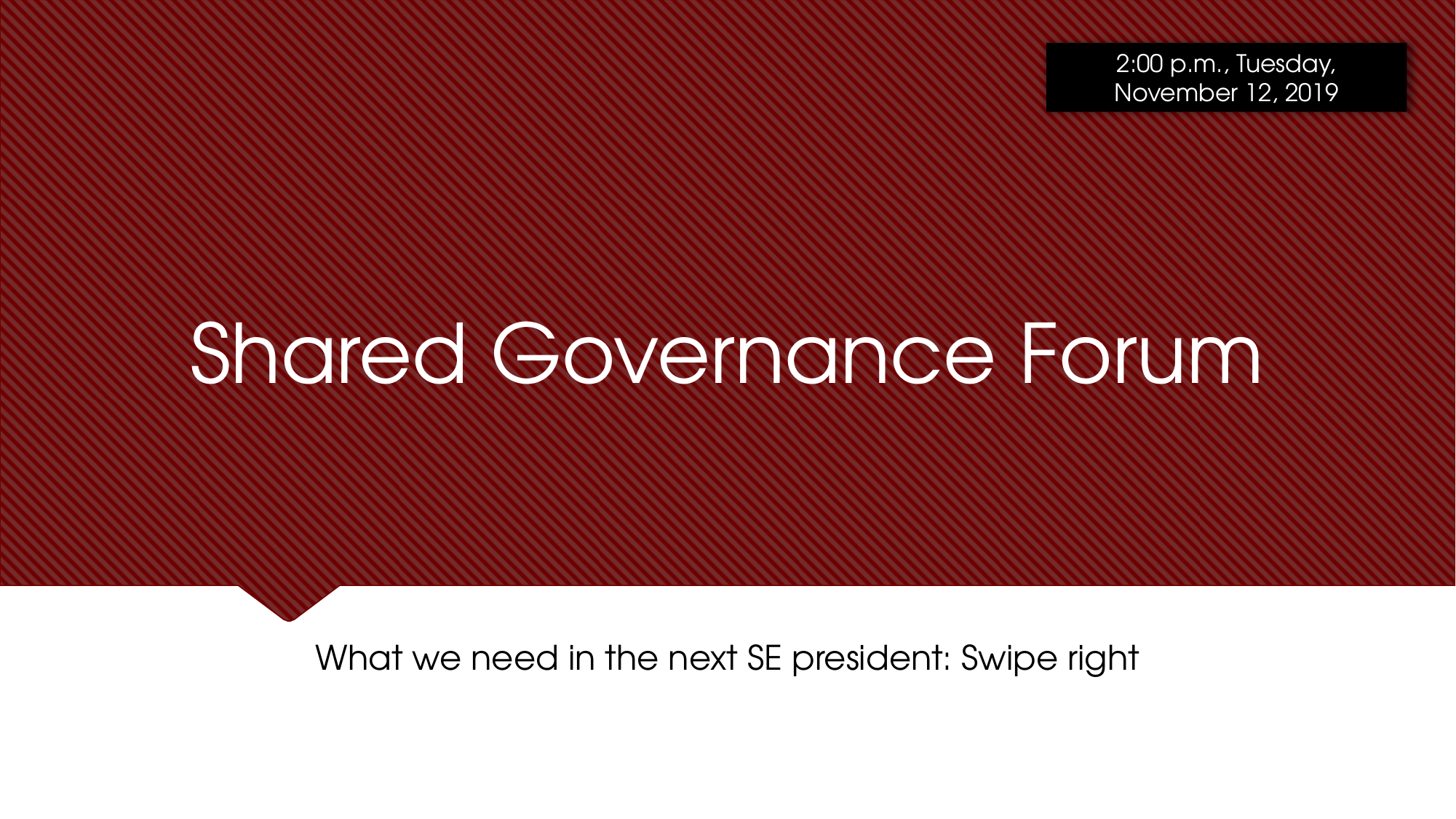

2:00 p.m., Tuesday, November 12, 2019
# Shared Governance Forum
What we need in the next SE president: Swipe right